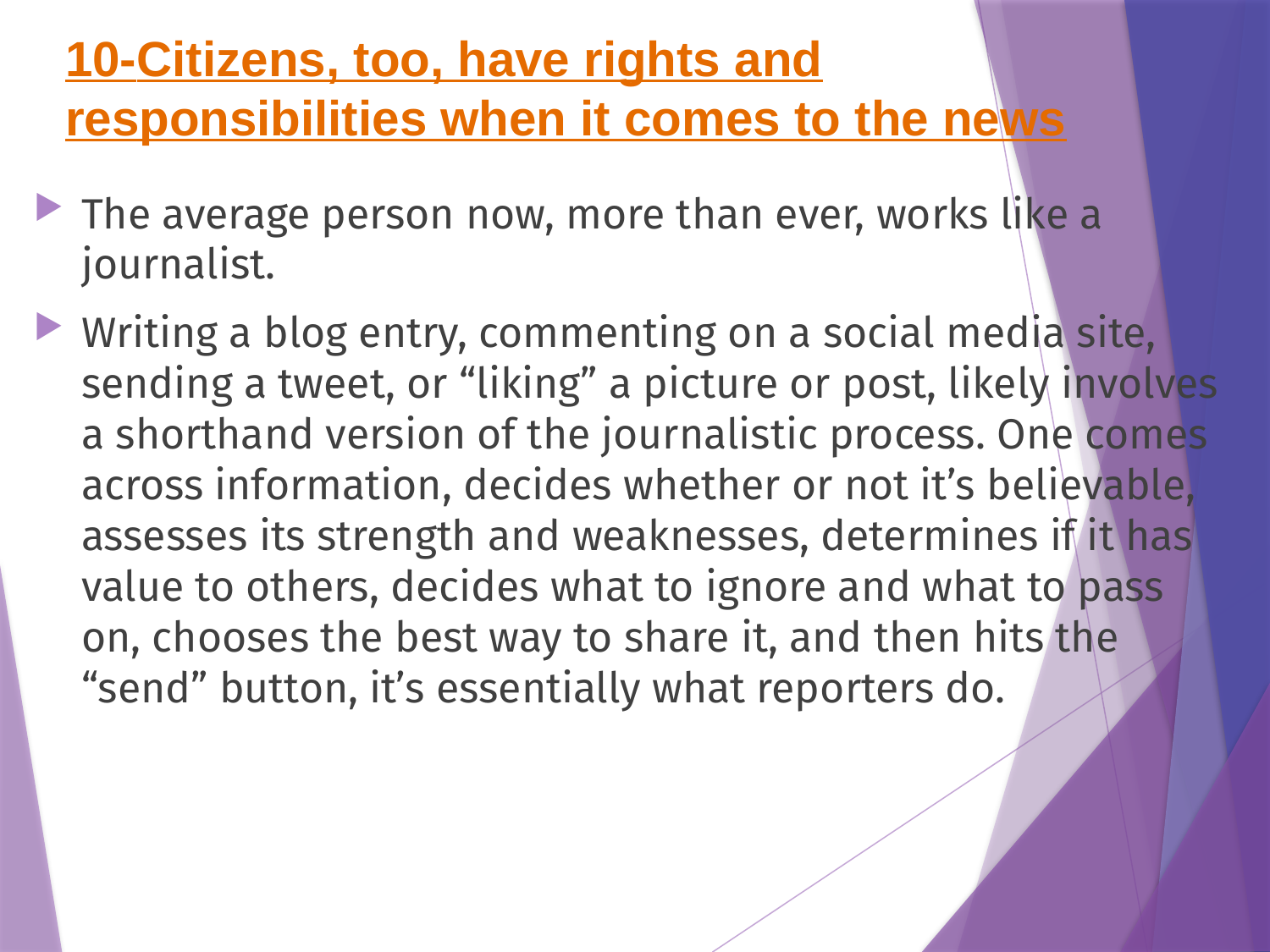

10-Citizens, too, have rights and responsibilities when it comes to the news
The average person now, more than ever, works like a journalist.
Writing a blog entry, commenting on a social media site, sending a tweet, or “liking” a picture or post, likely involves a shorthand version of the journalistic process. One comes across information, decides whether or not it’s believable, assesses its strength and weaknesses, determines if it has value to others, decides what to ignore and what to pass on, chooses the best way to share it, and then hits the “send” button, it’s essentially what reporters do.